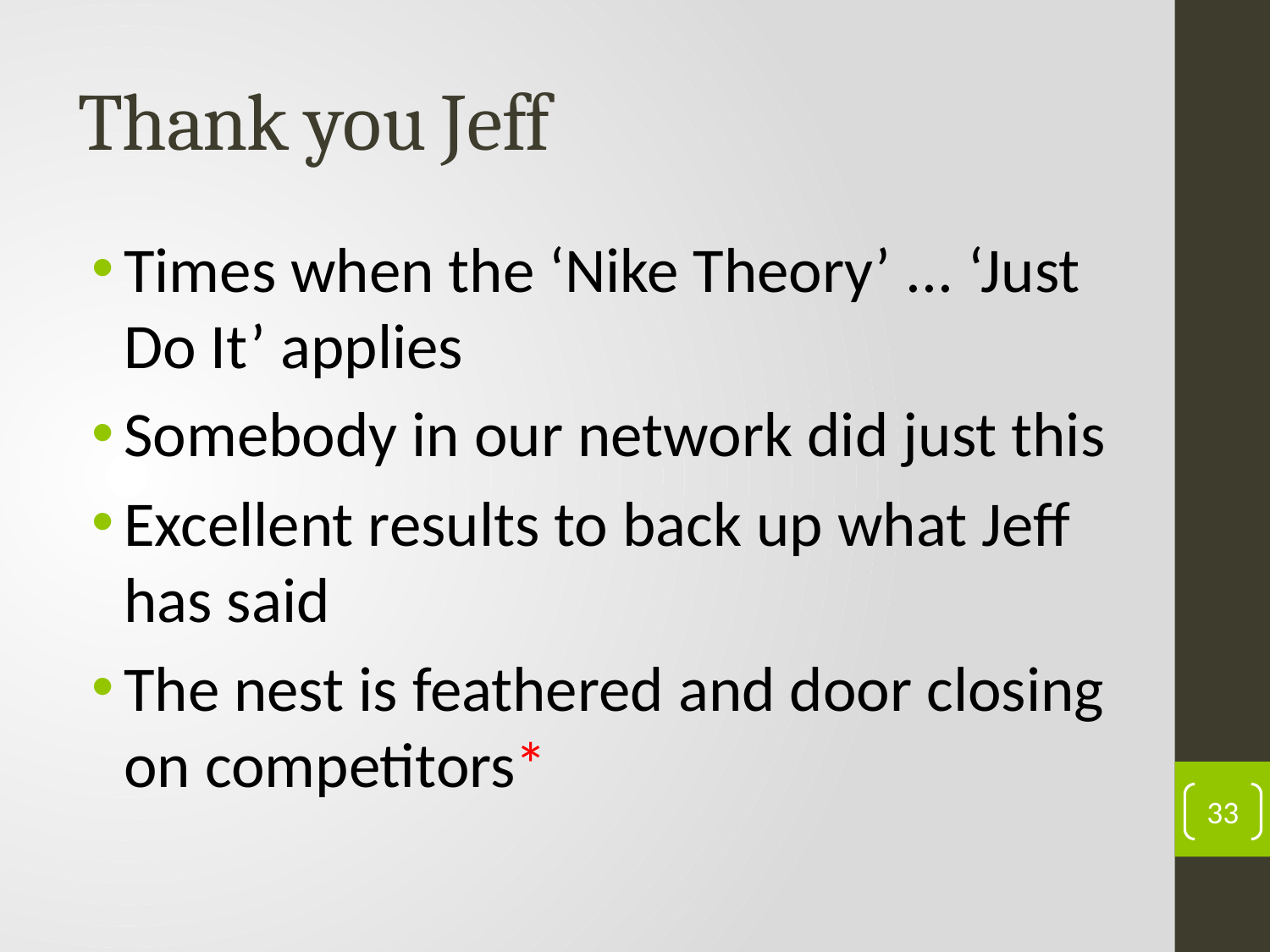

# Thank you Jeff
Times when the ‘Nike Theory’ ... ‘Just Do It’ applies
Somebody in our network did just this
Excellent results to back up what Jeff has said
The nest is feathered and door closing on competitors*
33